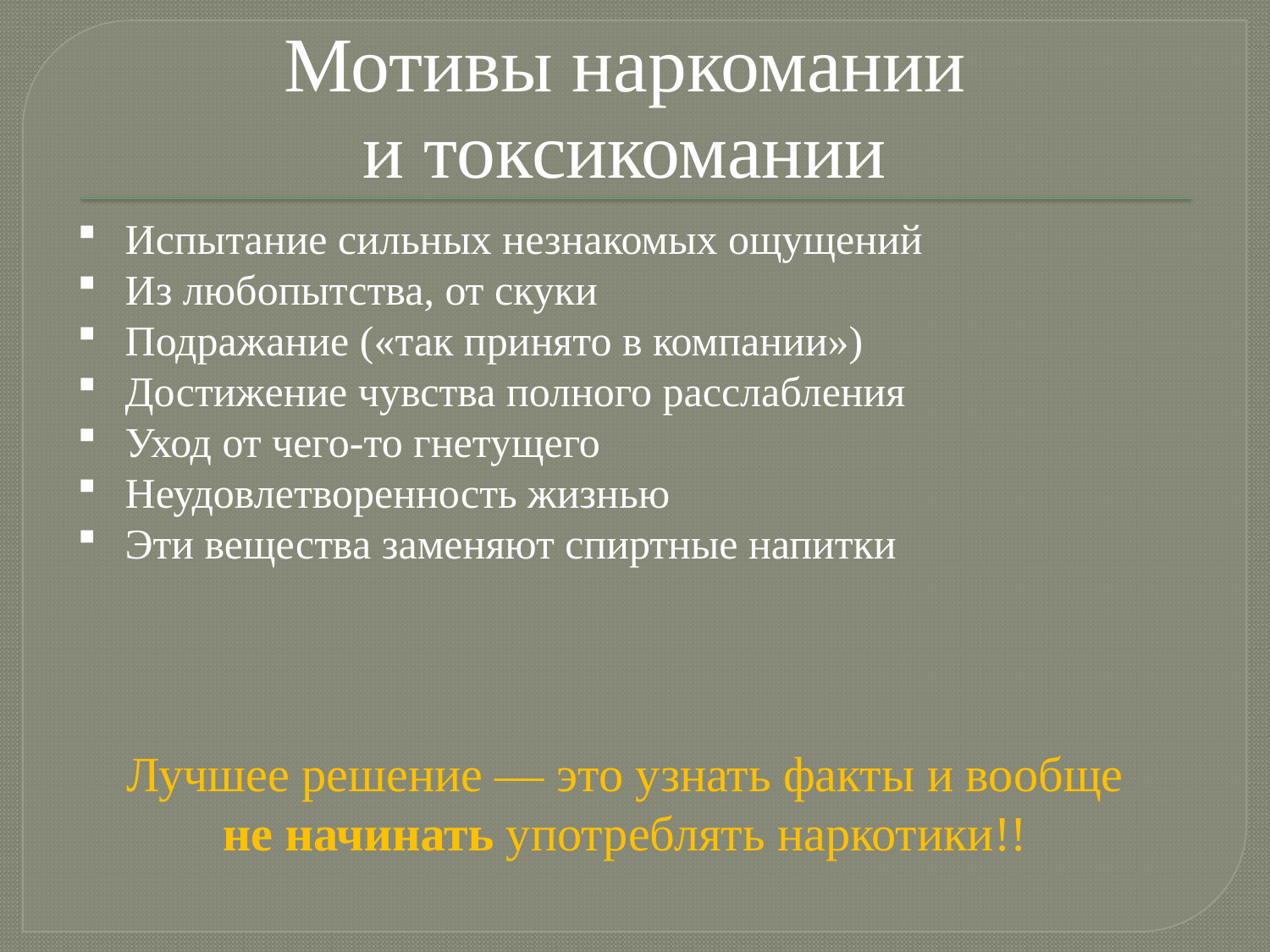

# Мотивы наркомании и токсикомании
Испытание сильных незнакомых ощущений
Из любопытства, от скуки
Подражание («так принято в компании»)
Достижение чувства полного расслабления
Уход от чего-то гнетущего
Неудовлетворенность жизнью
Эти вещества заменяют спиртные напитки

Лучшее решение — это узнать факты и вообще не начинать употреблять наркотики!!